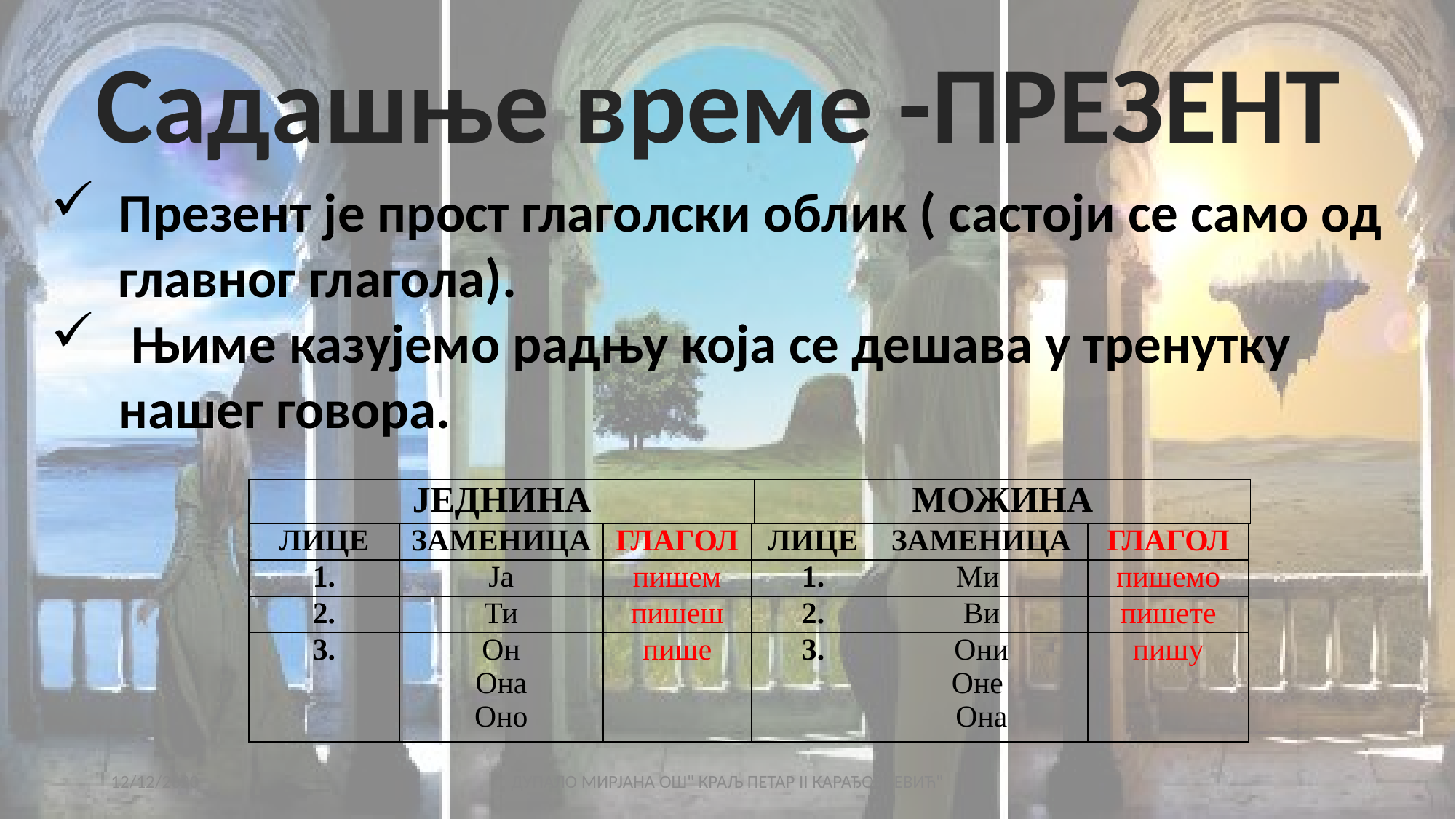

Садашње време -ПРЕЗЕНТ
Презент је прост глаголски облик ( састоји се само од главног глагола).
 Њиме казујемо радњу која се дешава у тренутку нашег говора.
| ЈЕДНИНА | МОЖИНА |
| --- | --- |
| ЛИЦЕ | ЗАМЕНИЦА | ГЛАГОЛ | ЛИЦЕ | ЗАМЕНИЦА | ГЛАГОЛ |
| --- | --- | --- | --- | --- | --- |
| 1. | Ја | пишем | 1. | Ми | пишемо |
| 2. | Ти | пишеш | 2. | Ви | пишете |
| 3. | Он Она Оно | пише | 3. | Они Оне Она | пишу |
12/12/2020
ДУПАЛО МИРЈАНА ОШ" КРАЉ ПЕТАР II КАРАЂОРЂЕВИЋ"